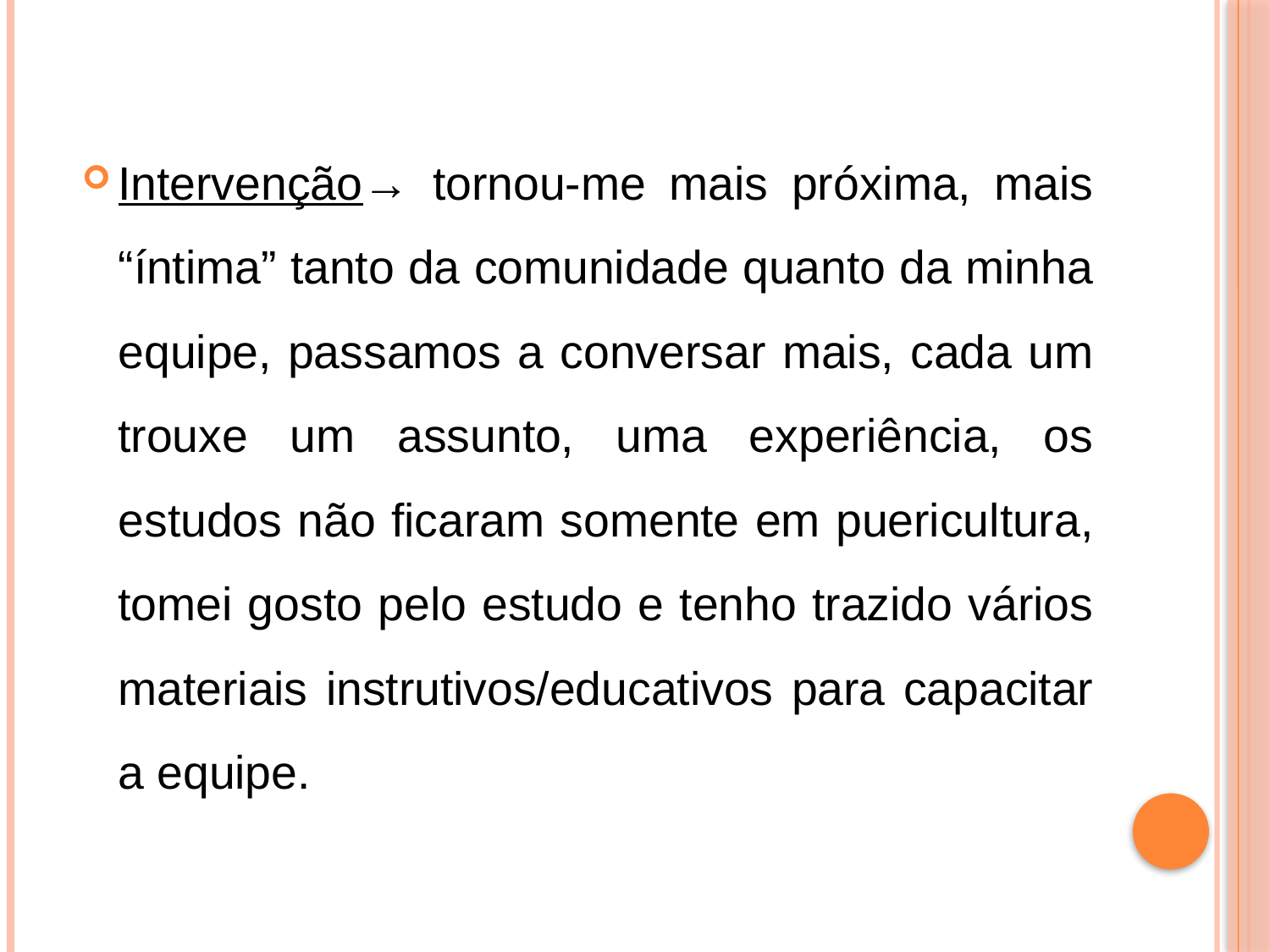

Intervenção→ tornou-me mais próxima, mais “íntima” tanto da comunidade quanto da minha equipe, passamos a conversar mais, cada um trouxe um assunto, uma experiência, os estudos não ficaram somente em puericultura, tomei gosto pelo estudo e tenho trazido vários materiais instrutivos/educativos para capacitar a equipe.